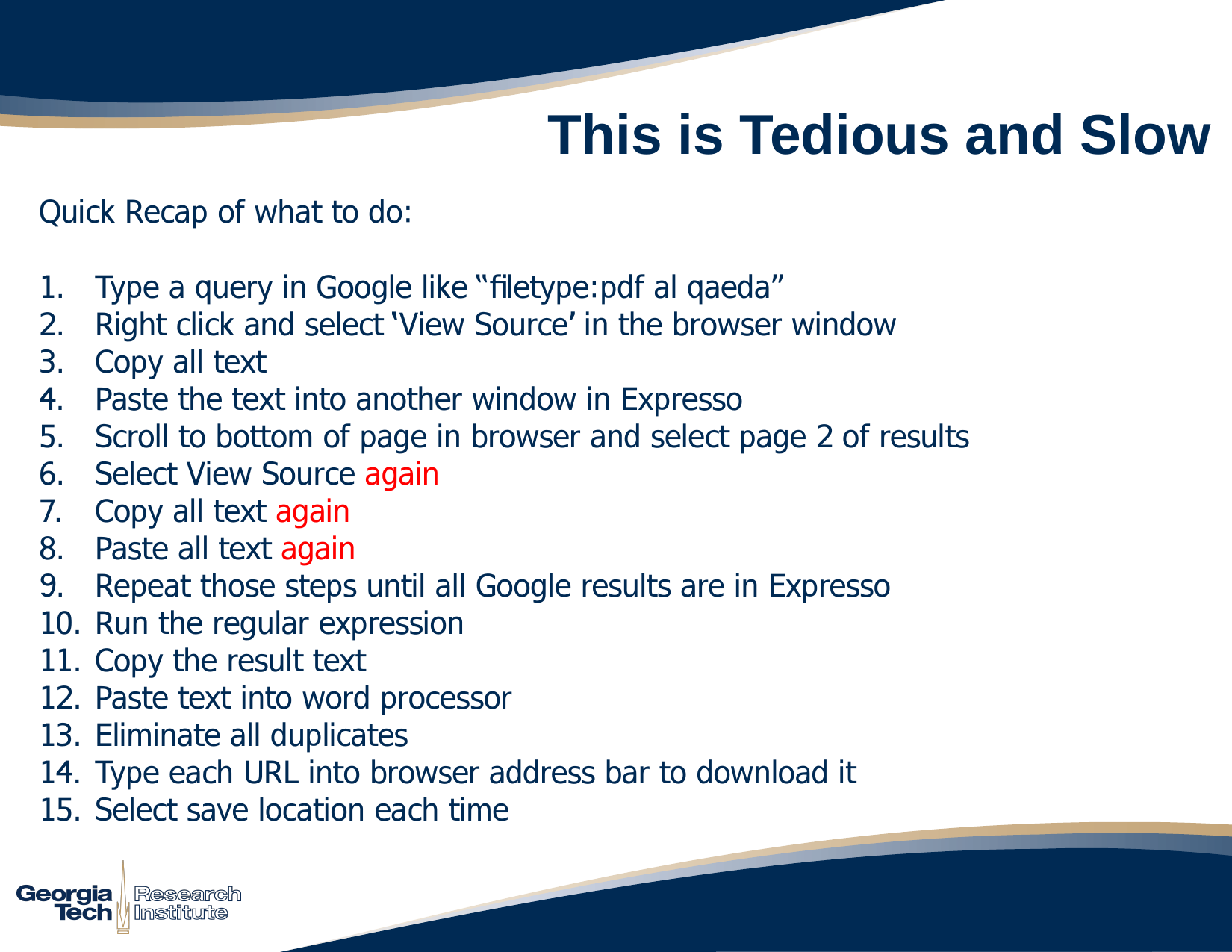

# This is Tedious and Slow
Quick Recap of what to do:

Type a query in Google like “filetype:pdf al qaeda”
Right click and select ‘View Source’ in the browser window
Copy all text
Paste the text into another window in Expresso
Scroll to bottom of page in browser and select page 2 of results
Select View Source again
Copy all text again
Paste all text again
Repeat those steps until all Google results are in Expresso
Run the regular expression
Copy the result text
Paste text into word processor
Eliminate all duplicates
Type each URL into browser address bar to download it
Select save location each time